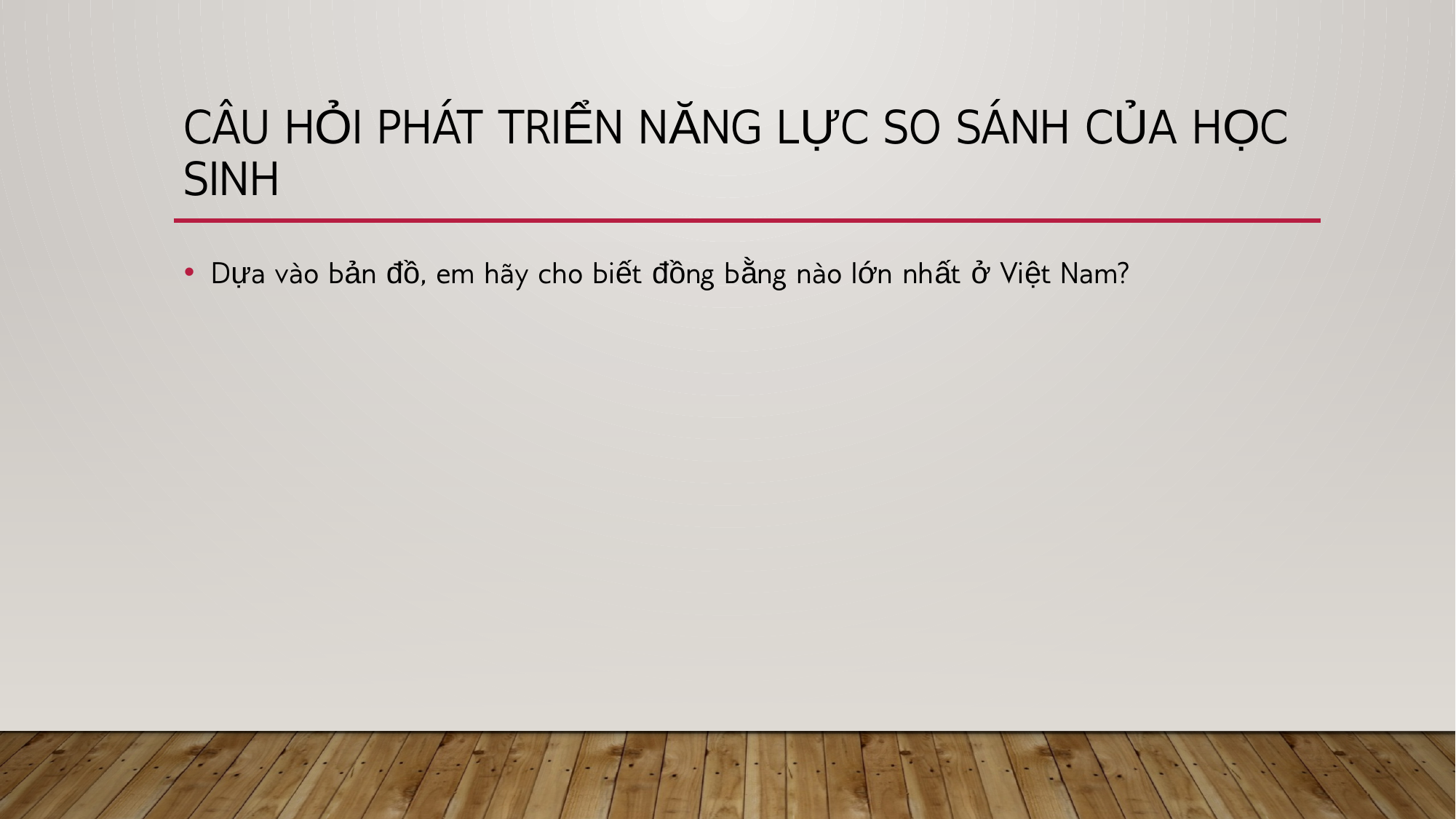

# Câu hỏi phát triển năng lực so sánh của học sinh
Dựa vào bản đồ, em hãy cho biết đồng bằng nào lớn nhất ở Việt Nam?